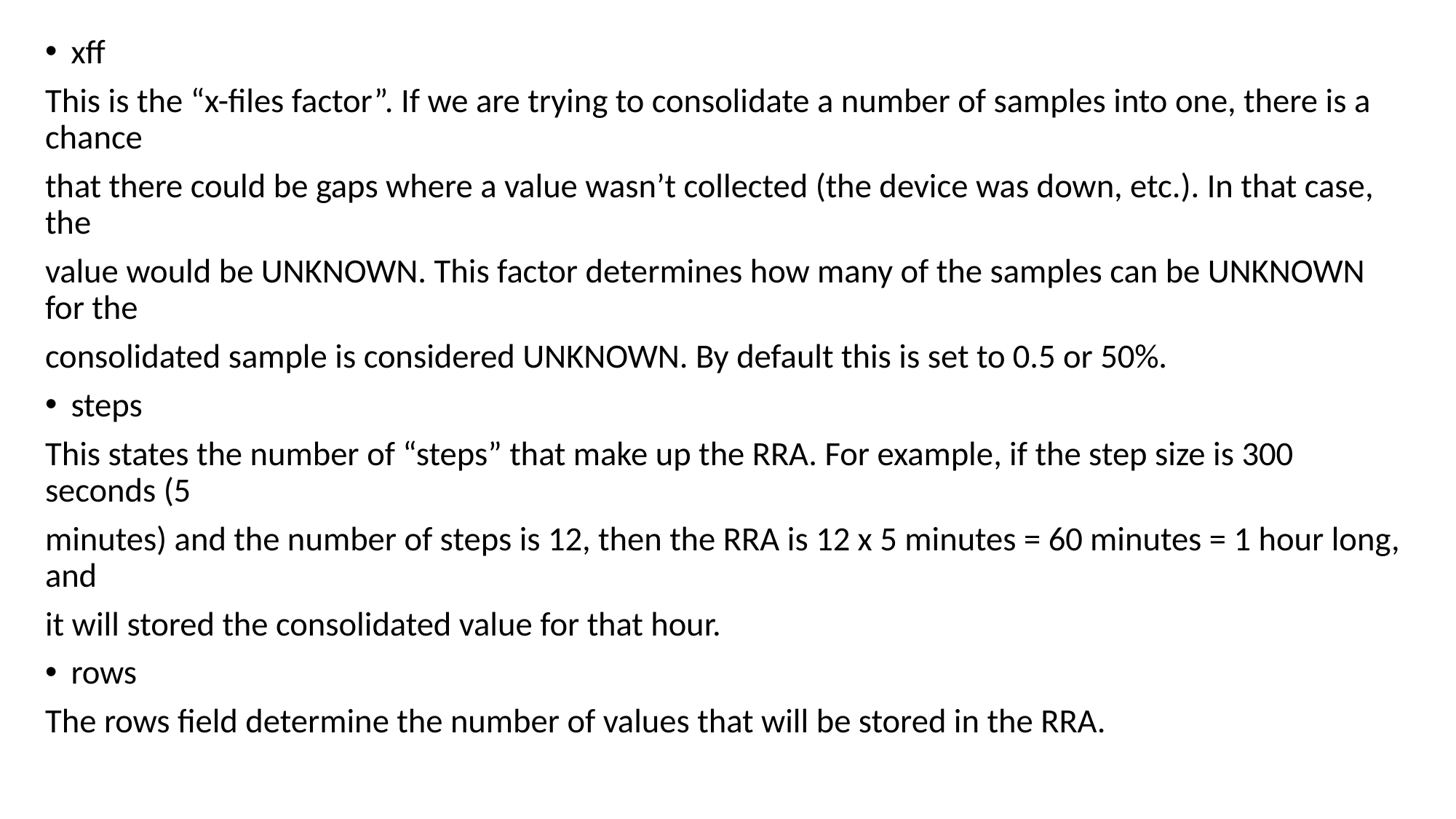

xff
This is the “x-files factor”. If we are trying to consolidate a number of samples into one, there is a chance
that there could be gaps where a value wasn’t collected (the device was down, etc.). In that case, the
value would be UNKNOWN. This factor determines how many of the samples can be UNKNOWN for the
consolidated sample is considered UNKNOWN. By default this is set to 0.5 or 50%.
steps
This states the number of “steps” that make up the RRA. For example, if the step size is 300 seconds (5
minutes) and the number of steps is 12, then the RRA is 12 x 5 minutes = 60 minutes = 1 hour long, and
it will stored the consolidated value for that hour.
rows
The rows field determine the number of values that will be stored in the RRA.
#